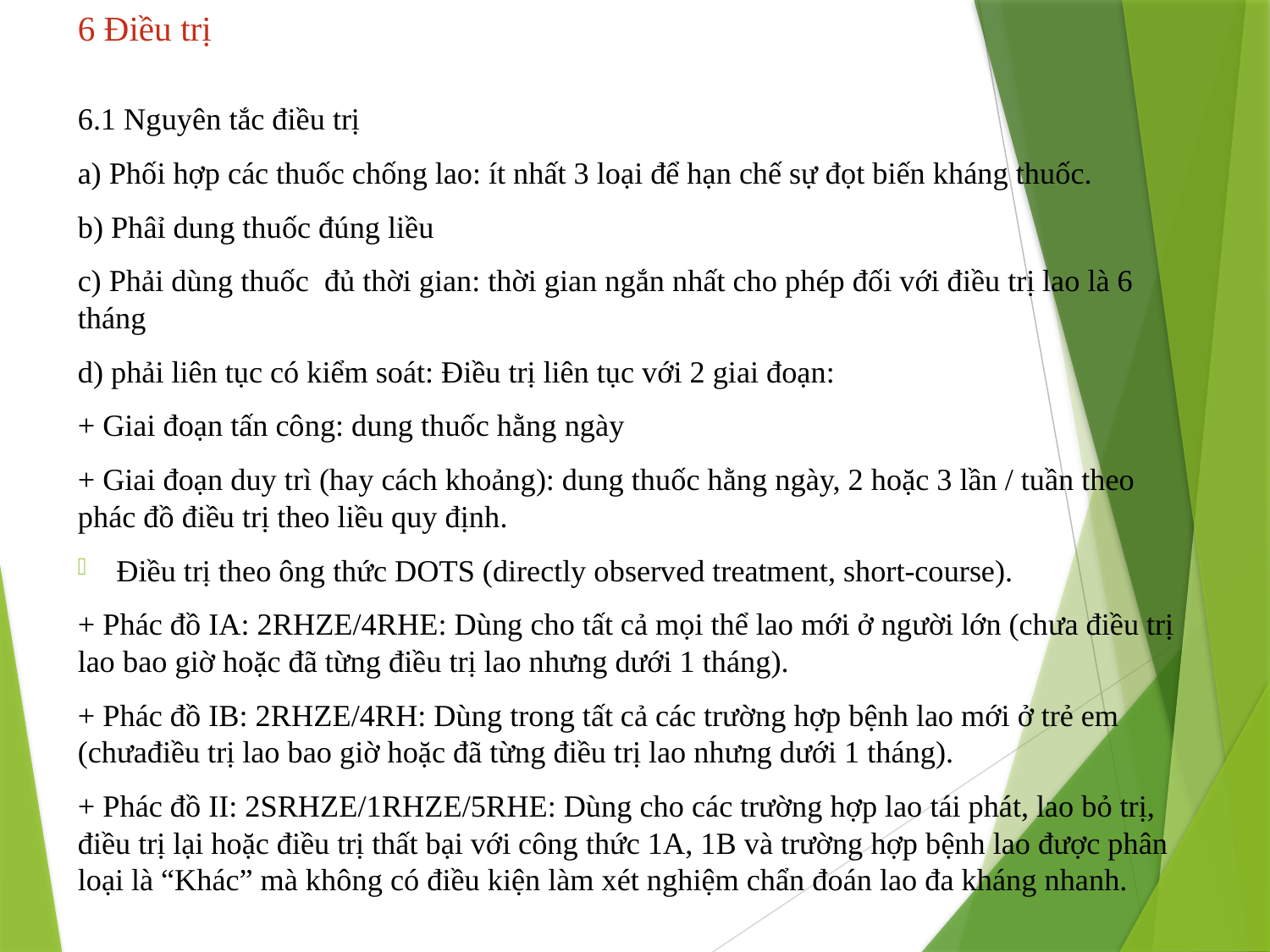

# 6 Điều trị
6.1 Nguyên tắc điều trị
a) Phối hợp các thuốc chống lao: ít nhất 3 loại để hạn chế sự đọt biến kháng thuốc.
b) Phâỉ dung thuốc đúng liều
c) Phải dùng thuốc  đủ thời gian: thời gian ngắn nhất cho phép đối với điều trị lao là 6 tháng
d) phải liên tục có kiểm soát: Điều trị liên tục với 2 giai đoạn:
+ Giai đoạn tấn công: dung thuốc hằng ngày
+ Giai đoạn duy trì (hay cách khoảng): dung thuốc hằng ngày, 2 hoặc 3 lần / tuần theo phác đồ điều trị theo liều quy định.
Điều trị theo ông thức DOTS (directly observed treatment, short-course).
+ Phác đồ IA: 2RHZE/4RHE: Dùng cho tất cả mọi thể lao mới ở người lớn (chưa điều trị lao bao giờ hoặc đã từng điều trị lao nhưng dưới 1 tháng).
+ Phác đồ IB: 2RHZE/4RH: Dùng trong tất cả các trường hợp bệnh lao mới ở trẻ em (chưađiều trị lao bao giờ hoặc đã từng điều trị lao nhưng dưới 1 tháng).
+ Phác đồ II: 2SRHZE/1RHZE/5RHE: Dùng cho các trường hợp lao tái phát, lao bỏ trị, điều trị lại hoặc điều trị thất bại với công thức 1A, 1B và trường hợp bệnh lao được phân loại là “Khác” mà không có điều kiện làm xét nghiệm chẩn đoán lao đa kháng nhanh.